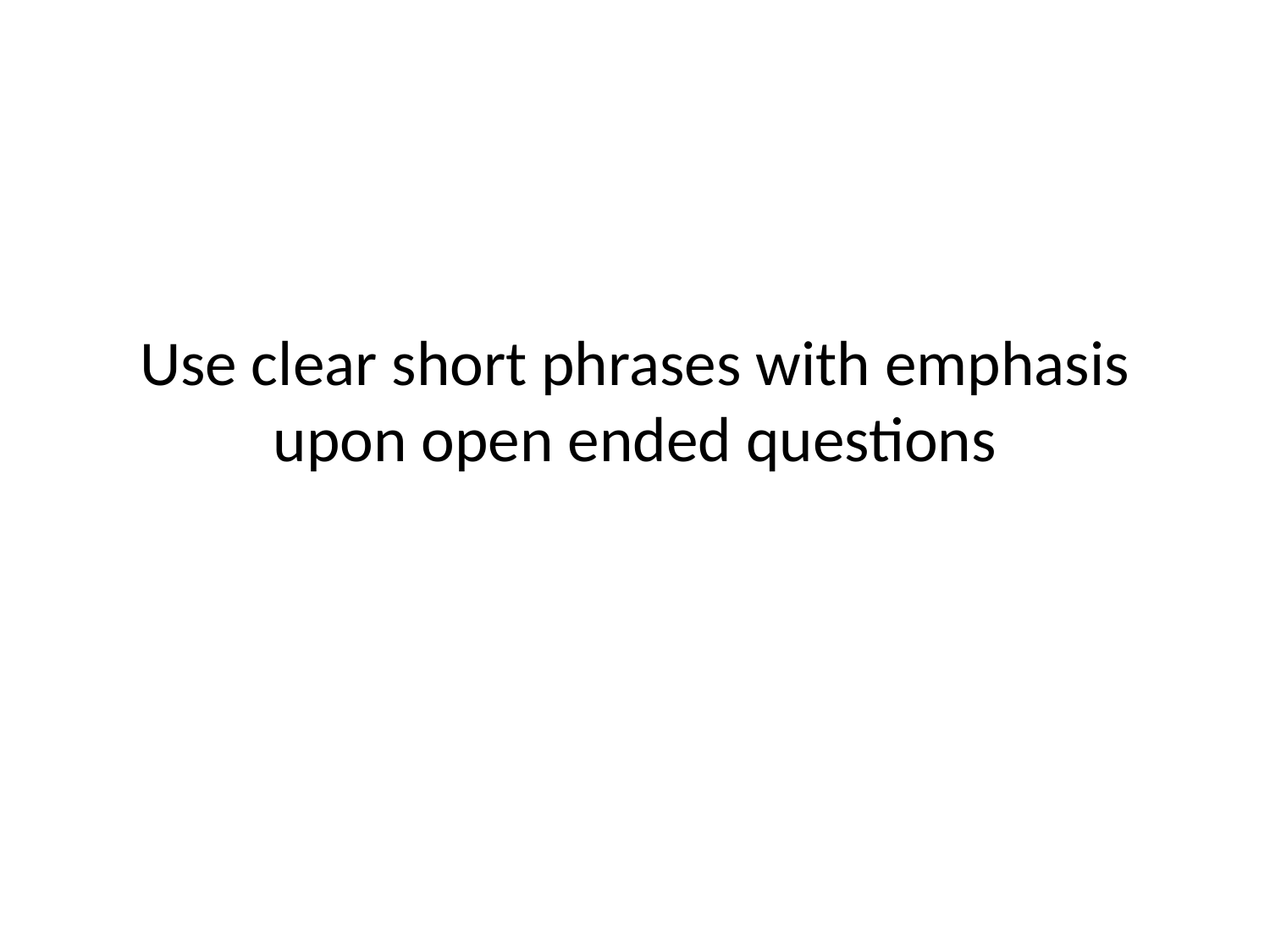

# Use clear short phrases with emphasis upon open ended questions